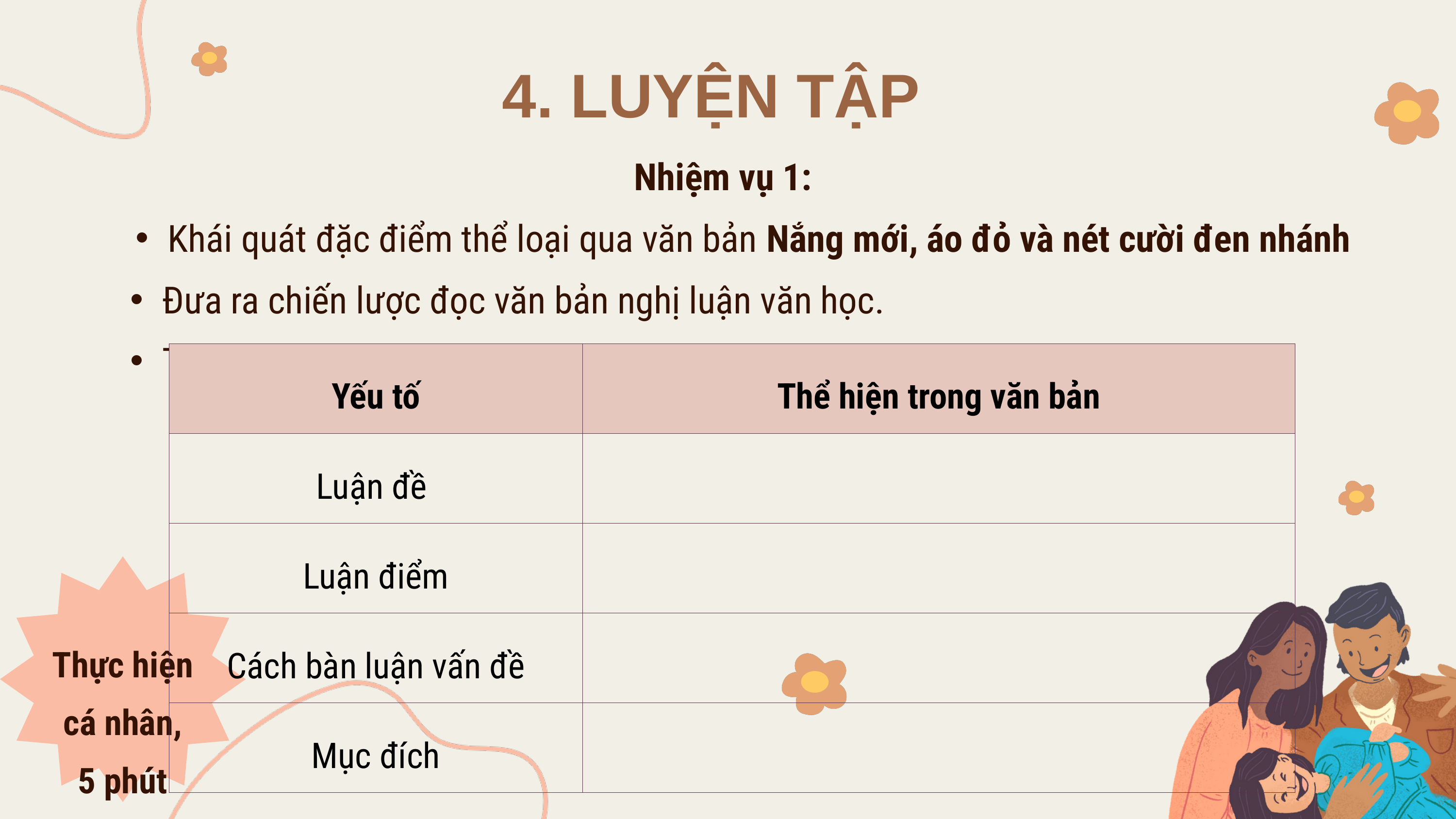

4. LUYỆN TẬP

Nhiệm vụ 1:
Khái quát đặc điểm thể loại qua văn bản Nắng mới, áo đỏ và nét cười đen nhánh
Đưa ra chiến lược đọc văn bản nghị luận văn học.
Thời gian: 5 phút
| Yếu tố | Thể hiện trong văn bản |
| --- | --- |
| Luận đề |  |
| Luận điểm |  |
| Cách bàn luận vấn đề |  |
| Mục đích |  |

Thực hiện cá nhân,
5 phút